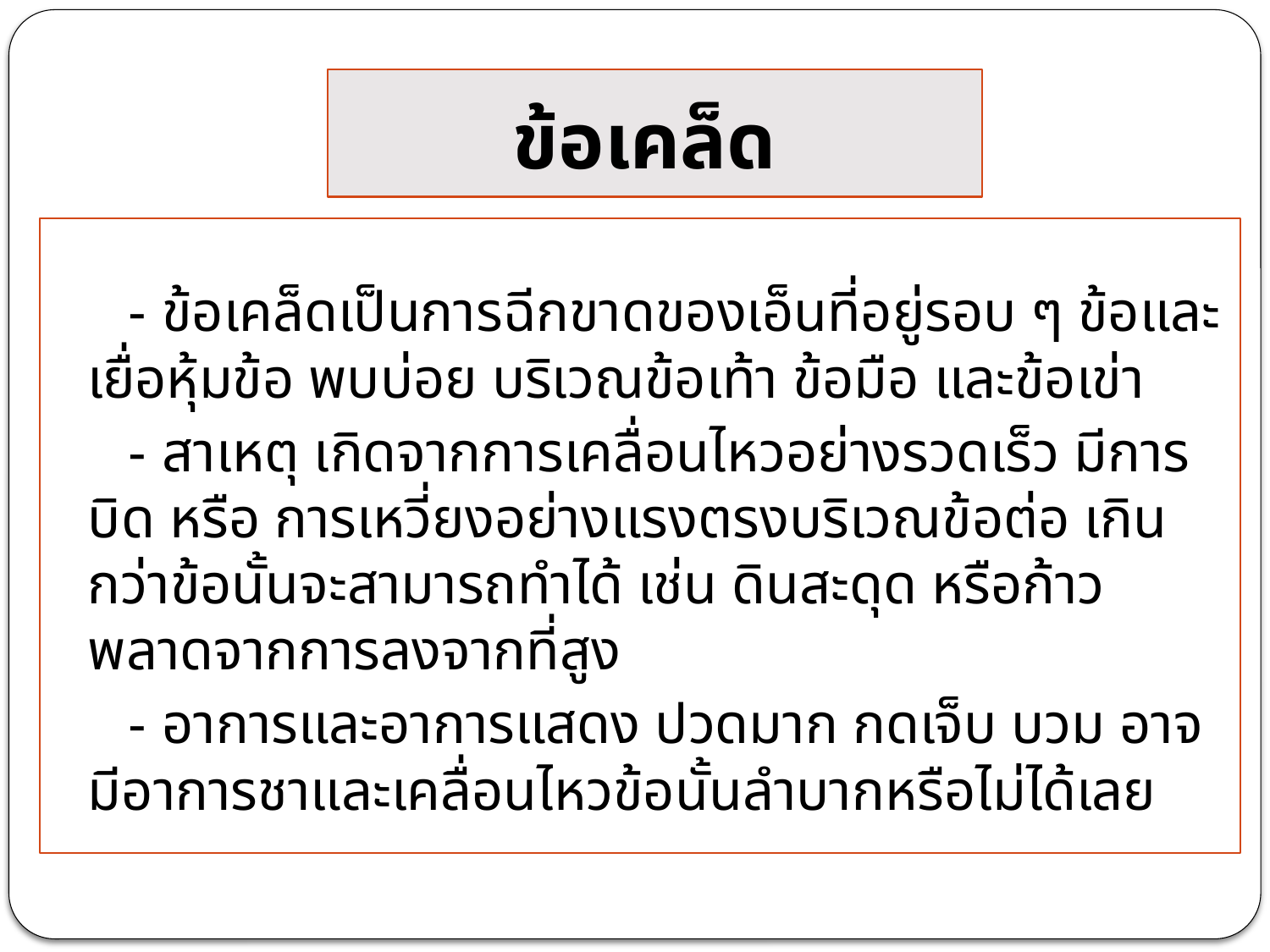

# ข้อเคล็ด

     - ข้อเคล็ดเป็นการฉีกขาดของเอ็นที่อยู่รอบ ๆ ข้อและเยื่อหุ้มข้อ พบบ่อย บริเวณข้อเท้า ข้อมือ และข้อเข่า
     - สาเหตุ เกิดจากการเคลื่อนไหวอย่างรวดเร็ว มีการบิด หรือ การเหวี่ยงอย่างแรงตรงบริเวณข้อต่อ เกินกว่าข้อนั้นจะสามารถทำได้ เช่น ดินสะดุด หรือก้าวพลาดจากการลงจากที่สูง
     - อาการและอาการแสดง ปวดมาก กดเจ็บ บวม อาจมีอาการชาและเคลื่อนไหวข้อนั้นลำบากหรือไม่ได้เลย